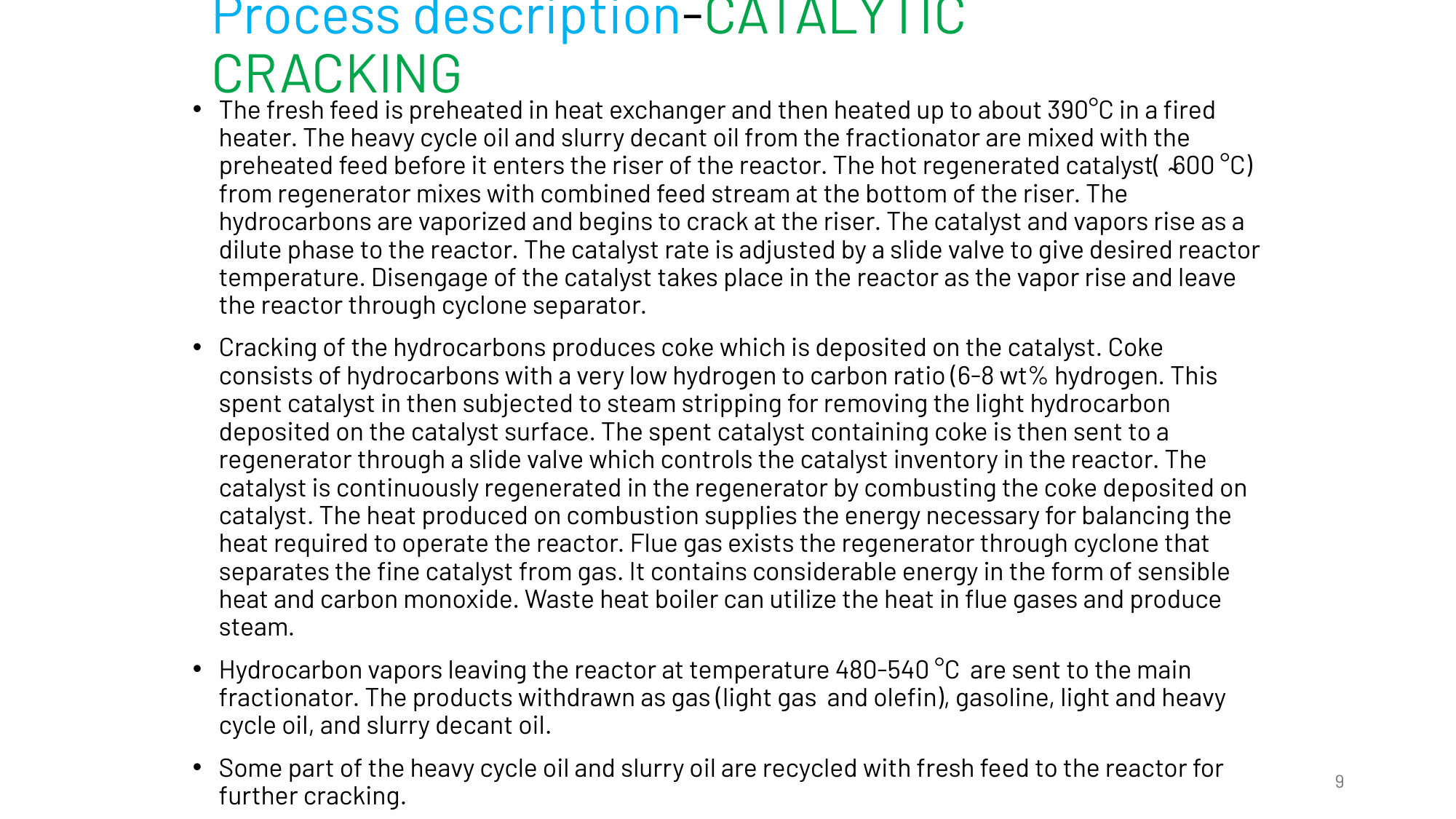

# Process description-CATALYTIC CRACKING
The fresh feed is preheated in heat exchanger and then heated up to about 390°C in a fired heater. The heavy cycle oil and slurry decant oil from the fractionator are mixed with the preheated feed before it enters the riser of the reactor. The hot regenerated catalyst(  ̴600 °C) from regenerator mixes with combined feed stream at the bottom of the riser. The hydrocarbons are vaporized and begins to crack at the riser. The catalyst and vapors rise as a dilute phase to the reactor. The catalyst rate is adjusted by a slide valve to give desired reactor temperature. Disengage of the catalyst takes place in the reactor as the vapor rise and leave the reactor through cyclone separator.
Cracking of the hydrocarbons produces coke which is deposited on the catalyst. Coke consists of hydrocarbons with a very low hydrogen to carbon ratio (6-8 wt% hydrogen. This spent catalyst in then subjected to steam stripping for removing the light hydrocarbon deposited on the catalyst surface. The spent catalyst containing coke is then sent to a regenerator through a slide valve which controls the catalyst inventory in the reactor. The catalyst is continuously regenerated in the regenerator by combusting the coke deposited on catalyst. The heat produced on combustion supplies the energy necessary for balancing the heat required to operate the reactor. Flue gas exists the regenerator through cyclone that separates the fine catalyst from gas. It contains considerable energy in the form of sensible heat and carbon monoxide. Waste heat boiler can utilize the heat in flue gases and produce steam.
Hydrocarbon vapors leaving the reactor at temperature 480-540 °C  are sent to the main fractionator. The products withdrawn as gas (light gas  and olefin), gasoline, light and heavy cycle oil, and slurry decant oil.
Some part of the heavy cycle oil and slurry oil are recycled with fresh feed to the reactor for further cracking.
9